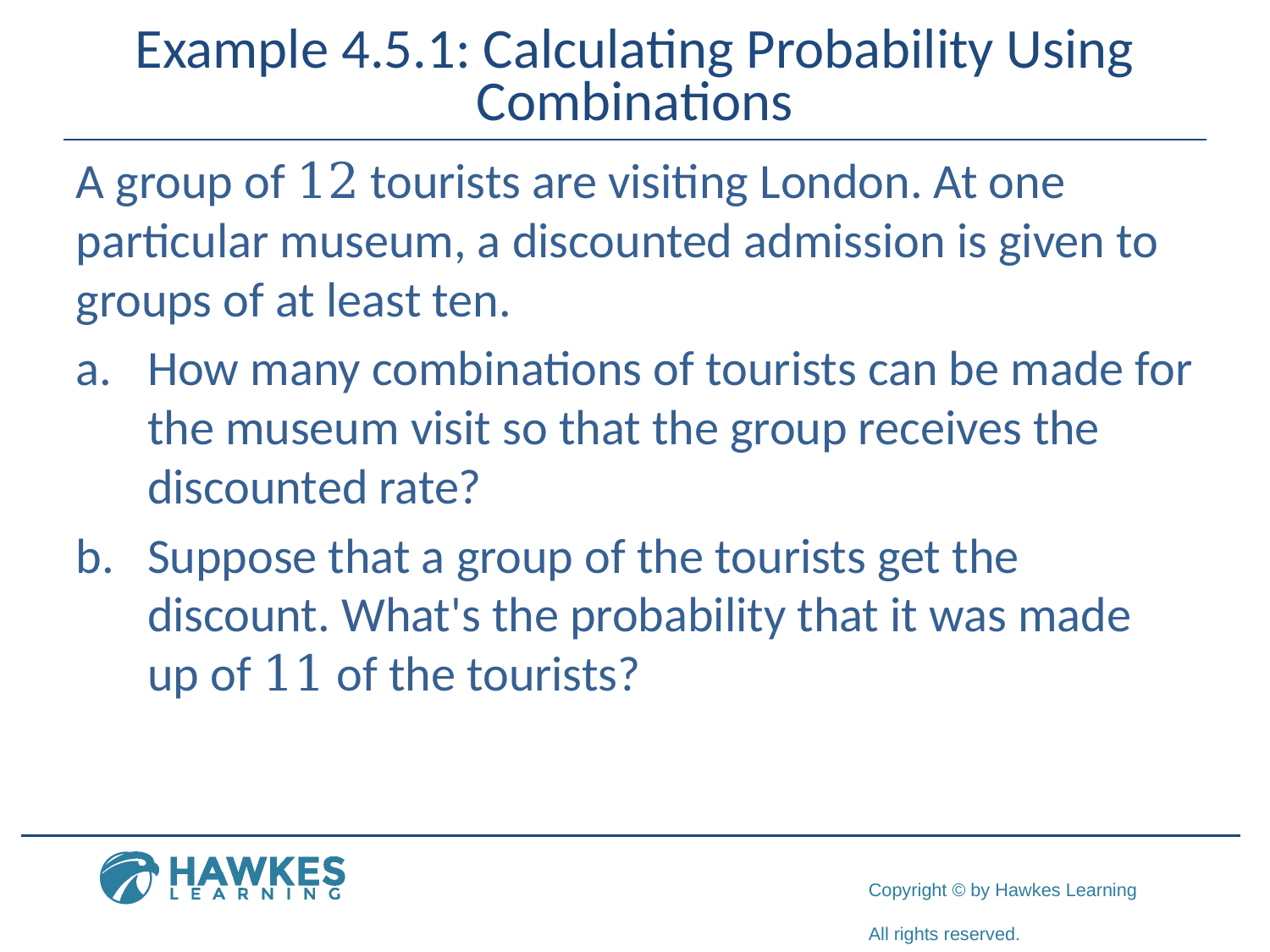

# Example 4.5.1: Calculating Probability Using Combinations
A group of 12 tourists are visiting London. At one particular museum, a discounted admission is given to groups of at least ten.
​How many combinations of tourists can be made for the museum visit so that the group receives the discounted rate?
​Suppose that a group of the tourists get the discount. What's the probability that it was made up of 11 of the tourists?